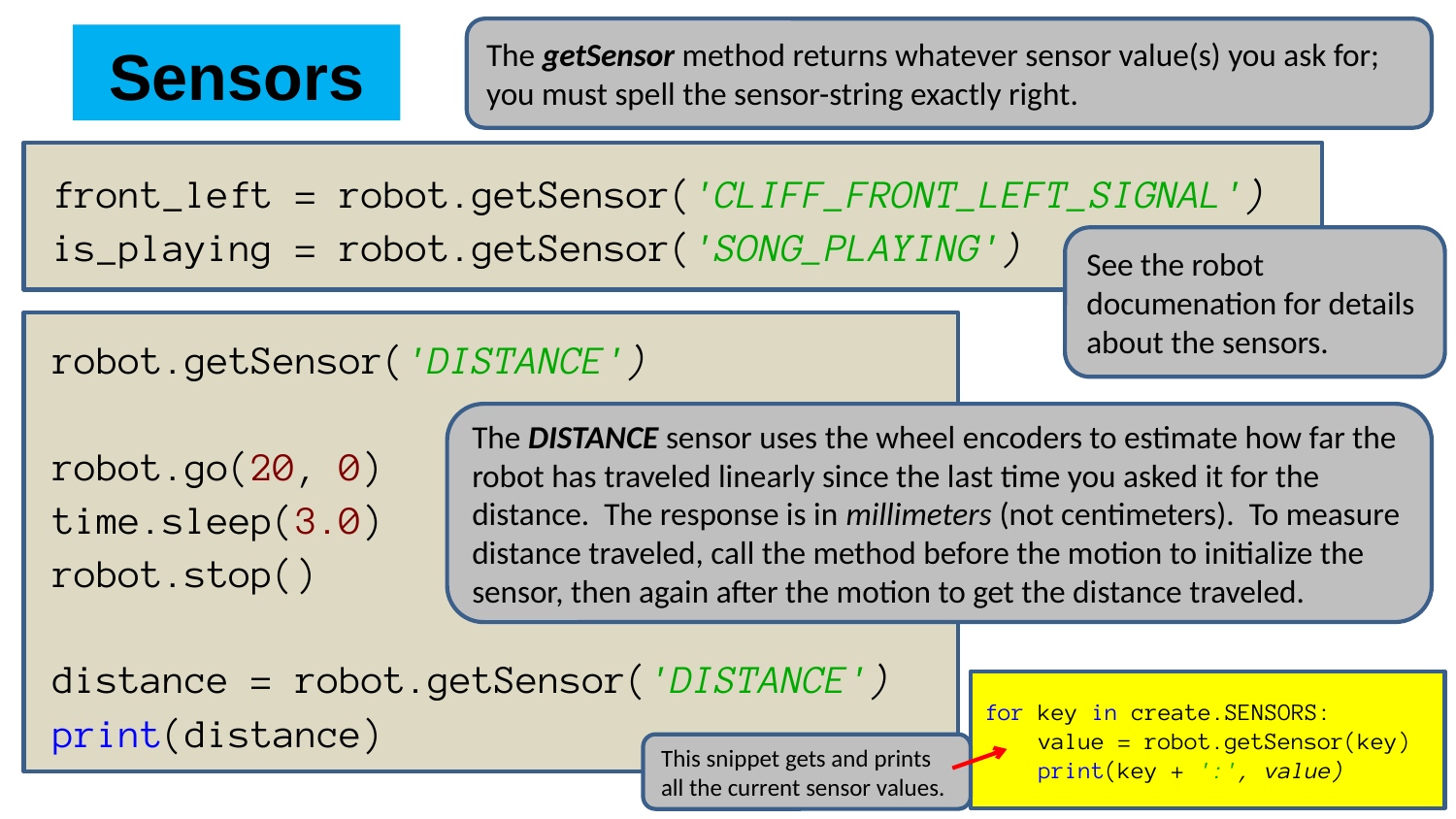

The getSensor method returns whatever sensor value(s) you ask for; you must spell the sensor-string exactly right.
Sensors
front_left = robot.getSensor('CLIFF_FRONT_LEFT_SIGNAL')
is_playing = robot.getSensor('SONG_PLAYING')
See the robot documenation for details about the sensors.
robot.getSensor('DISTANCE')

robot.go(20, 0)
time.sleep(3.0)
robot.stop()

distance = robot.getSensor('DISTANCE')
print(distance)
The DISTANCE sensor uses the wheel encoders to estimate how far the robot has traveled linearly since the last time you asked it for the distance.  The response is in millimeters (not centimeters).  To measure distance traveled, call the method before the motion to initialize the sensor, then again after the motion to get the distance traveled.
for key in create.SENSORS:
    value = robot.getSensor(key)
    print(key + ':', value)
This snippet gets and prints all the current sensor values.